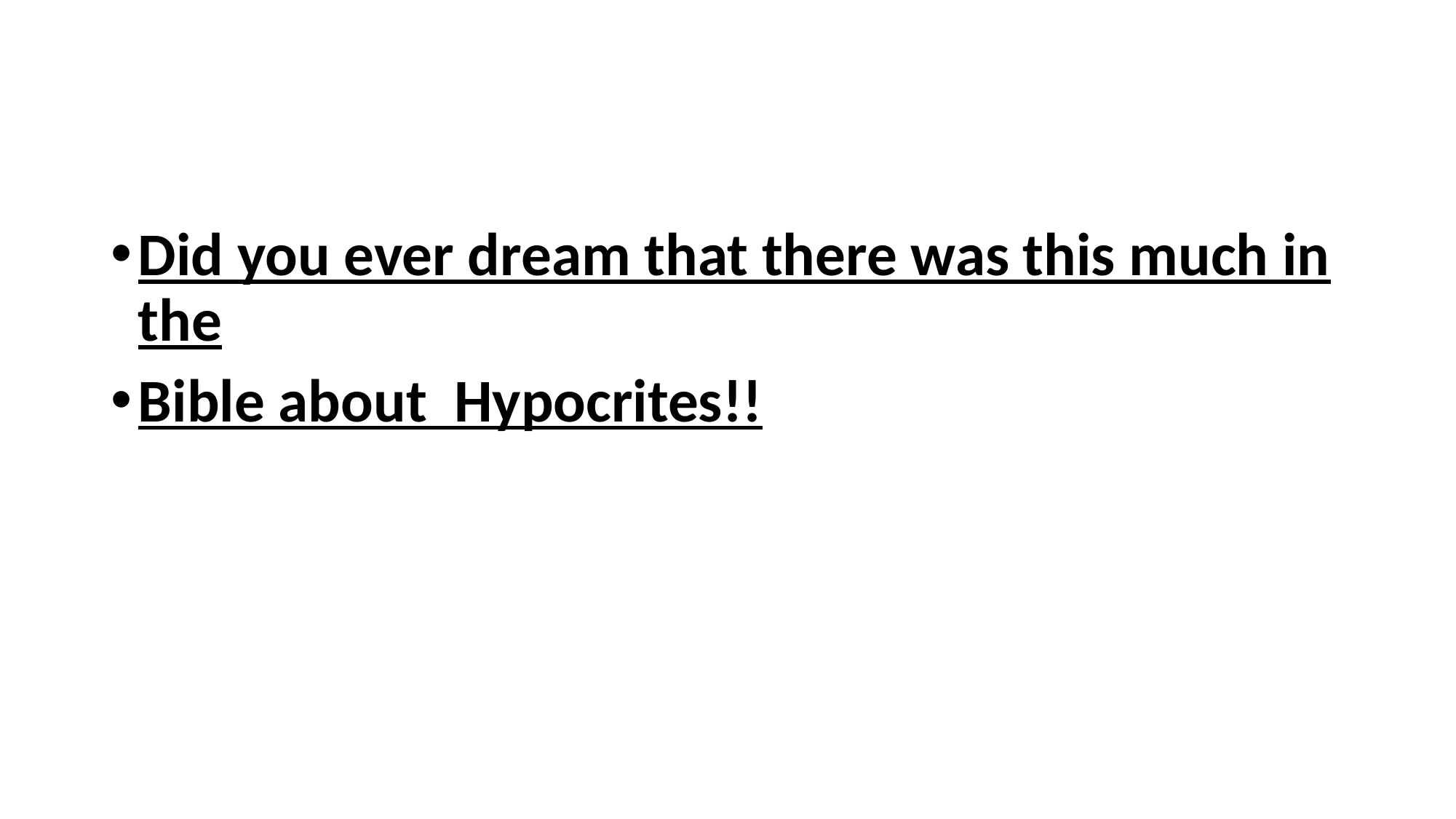

#
Did you ever dream that there was this much in the
Bible about  Hypocrites!!